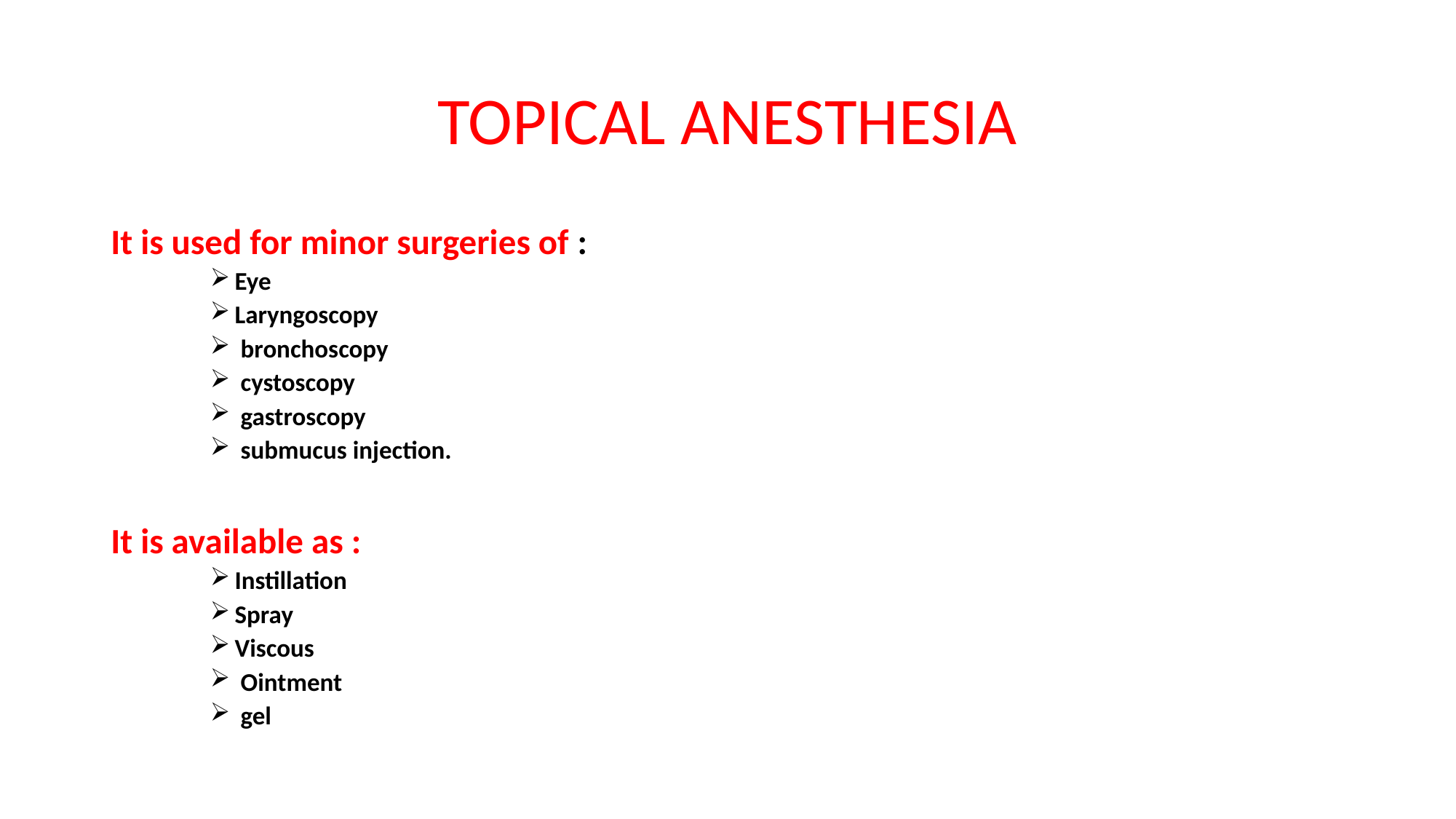

# TOPICAL ANESTHESIA
It is used for minor surgeries of :
Eye
Laryngoscopy
 bronchoscopy
 cystoscopy
 gastroscopy
 submucus injection.

It is available as :
Instillation
Spray
Viscous
 Ointment
 gel